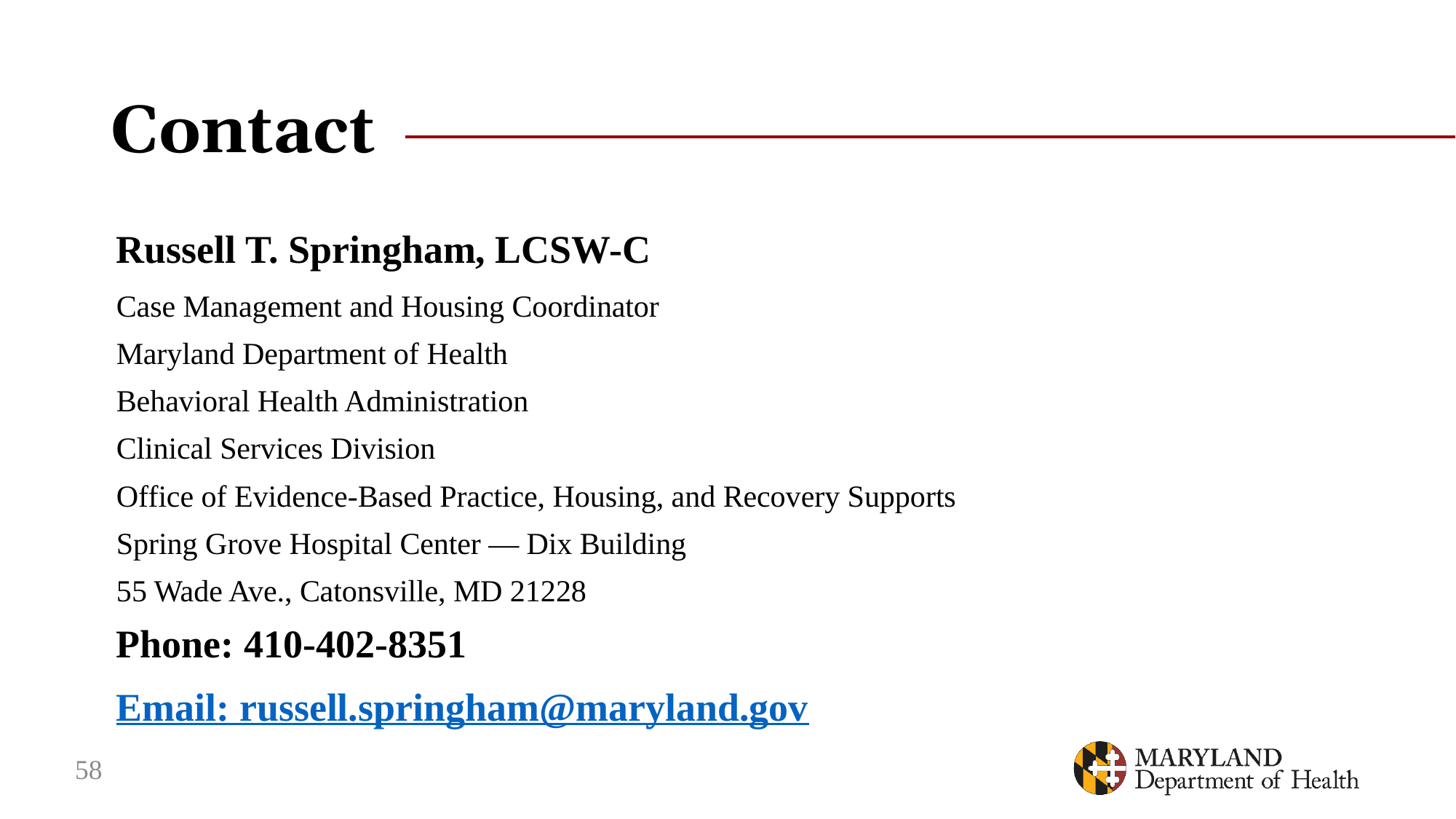

# Contact
Russell T. Springham, LCSW-C
Case Management and Housing Coordinator
Maryland Department of Health
Behavioral Health Administration
Clinical Services Division
Office of Evidence-Based Practice, Housing, and Recovery Supports
Spring Grove Hospital Center — Dix Building
55 Wade Ave., Catonsville, MD 21228
Phone: 410-402-8351
Email: russell.springham@maryland.gov

58